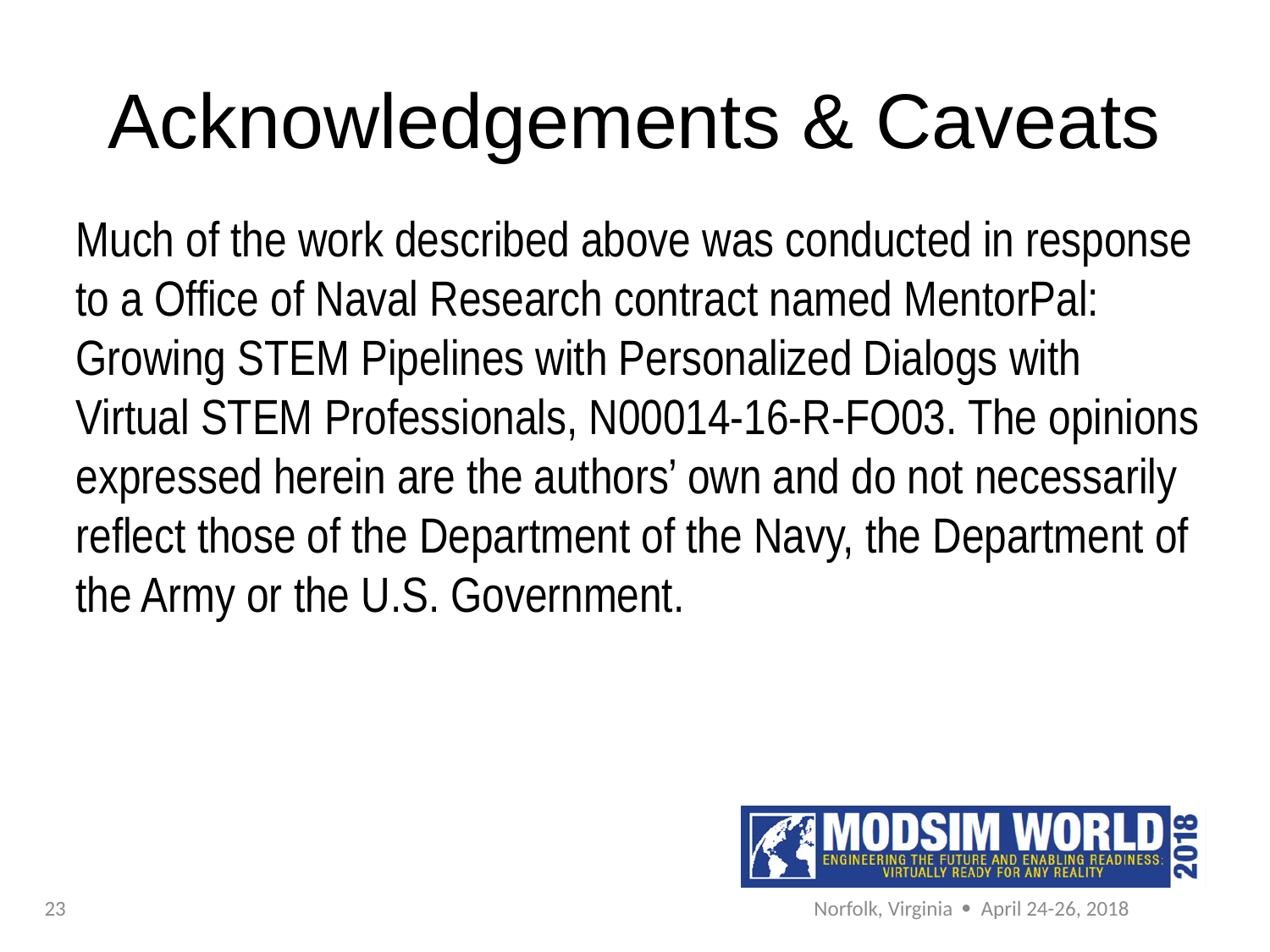

# Acknowledgements & Caveats
Much of the work described above was conducted in response to a Office of Naval Research contract named MentorPal: Growing STEM Pipelines with Personalized Dialogs with Virtual STEM Professionals, N00014-16-R-FO03. The opinions expressed herein are the authors’ own and do not necessarily reflect those of the Department of the Navy, the Department of the Army or the U.S. Government.
23
Norfolk, Virginia  •  April 24-26, 2018